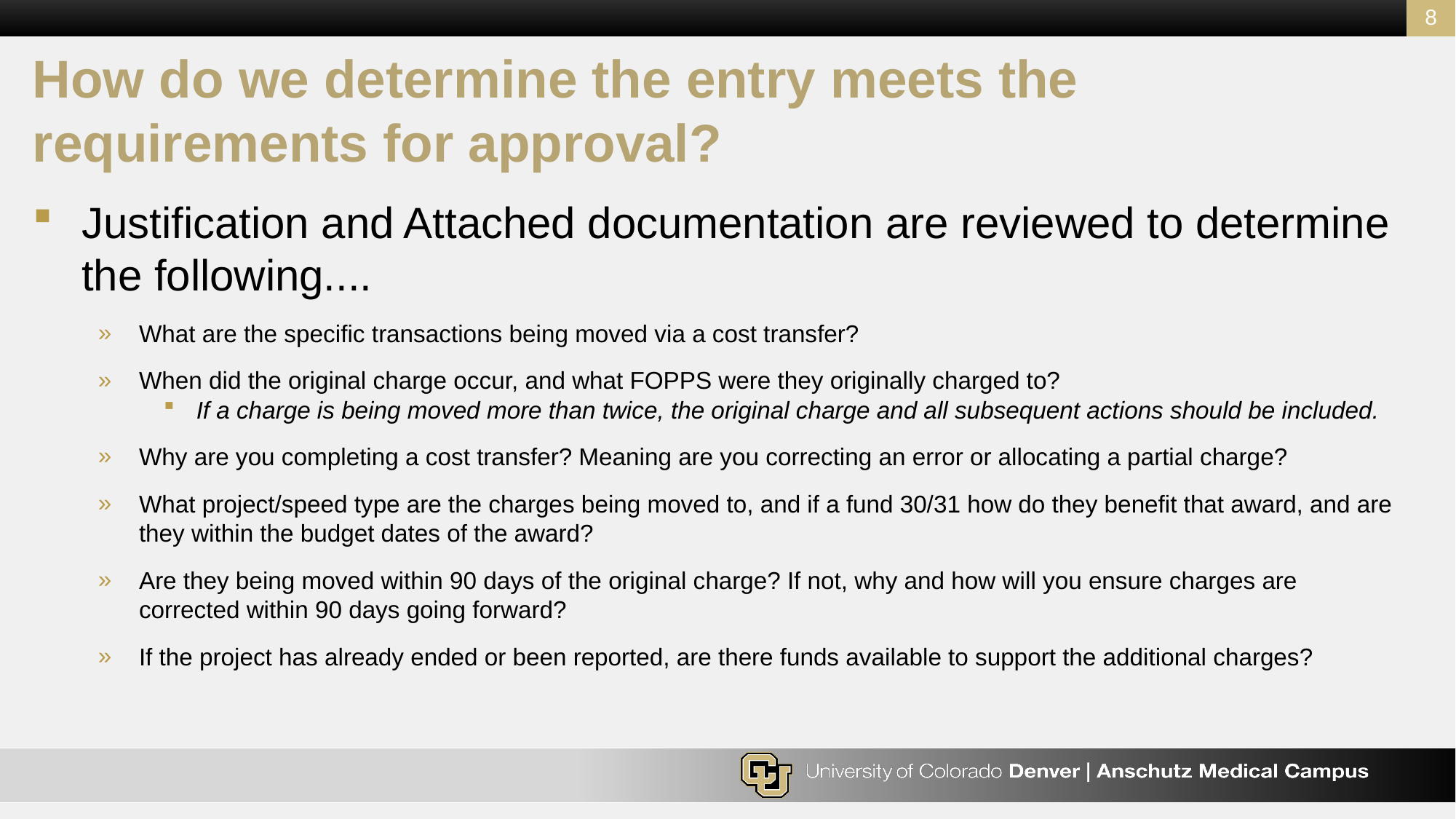

8
# How do we determine the entry meets the requirements for approval?
Justification and Attached documentation are reviewed to determine the following....
What are the specific transactions being moved via a cost transfer?
When did the original charge occur, and what FOPPS were they originally charged to?
If a charge is being moved more than twice, the original charge and all subsequent actions should be included.
Why are you completing a cost transfer? Meaning are you correcting an error or allocating a partial charge?
What project/speed type are the charges being moved to, and if a fund 30/31 how do they benefit that award, and are they within the budget dates of the award?
Are they being moved within 90 days of the original charge? If not, why and how will you ensure charges are corrected within 90 days going forward?
If the project has already ended or been reported, are there funds available to support the additional charges?